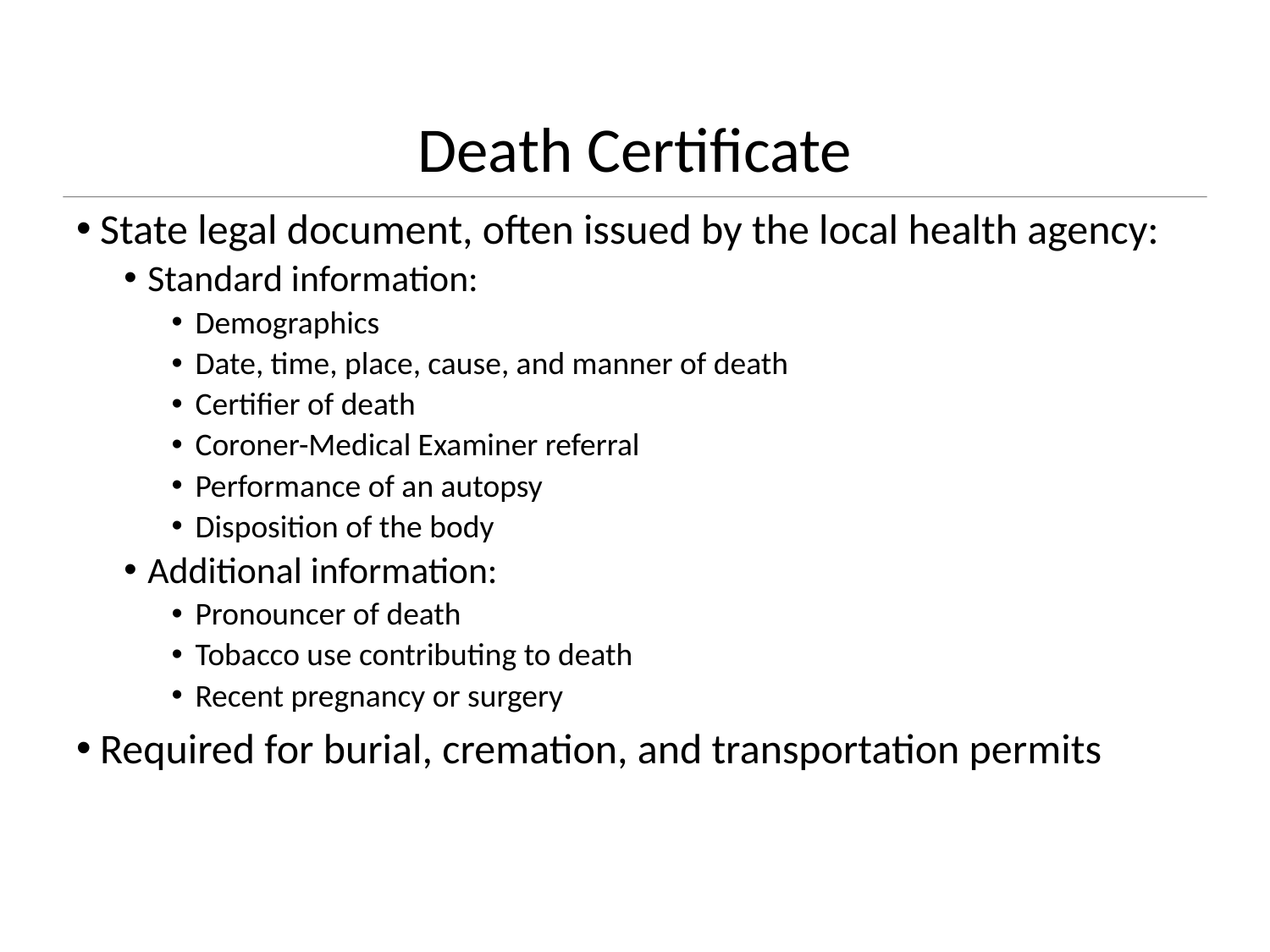

# Death Certificate
State legal document, often issued by the local health agency:
Standard information:
Demographics
Date, time, place, cause, and manner of death
Certifier of death
Coroner-Medical Examiner referral
Performance of an autopsy
Disposition of the body
Additional information:
Pronouncer of death
Tobacco use contributing to death
Recent pregnancy or surgery
Required for burial, cremation, and transportation permits